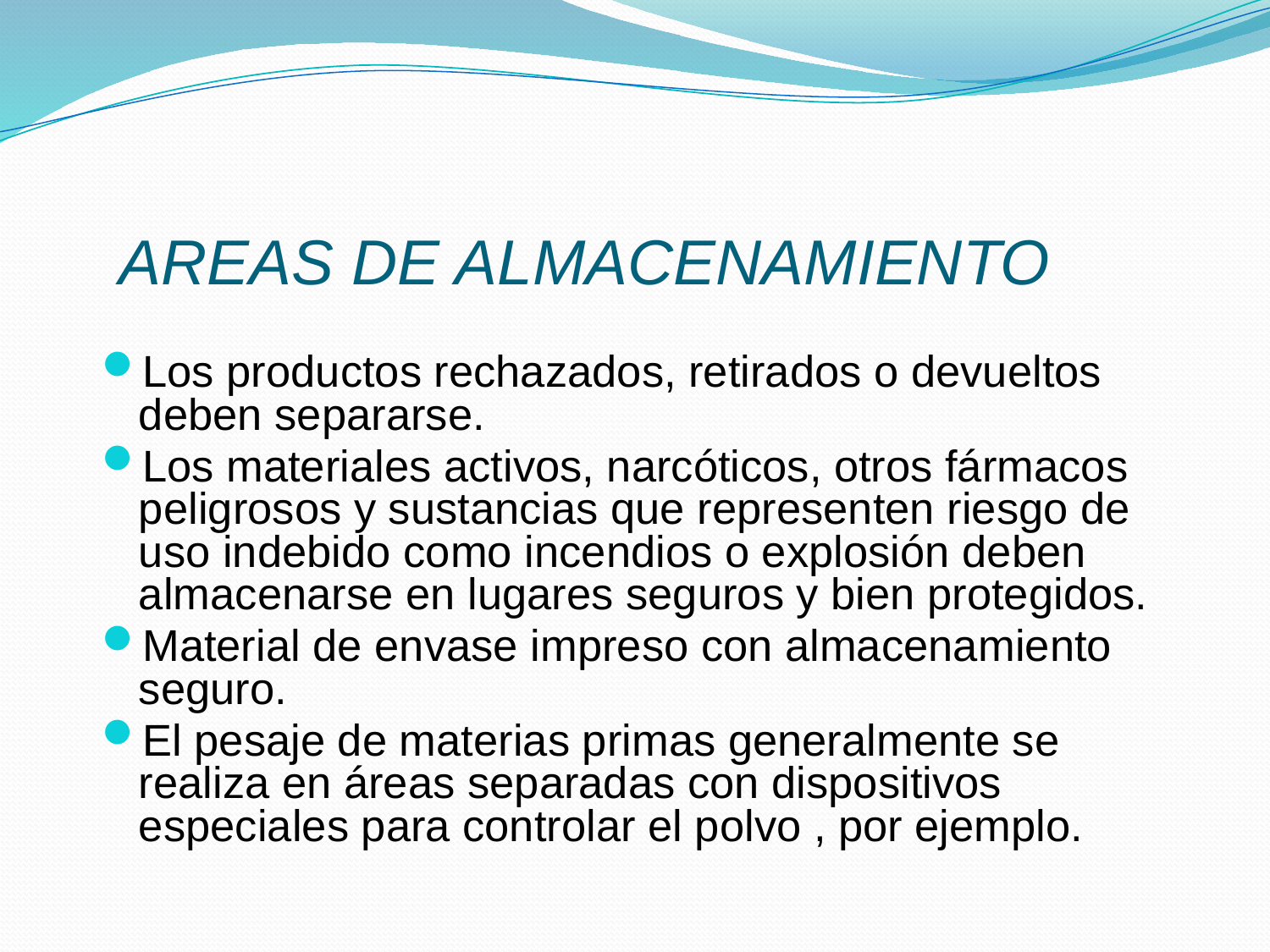

# AREAS DE ALMACENAMIENTO
Los productos rechazados, retirados o devueltos deben separarse.
Los materiales activos, narcóticos, otros fármacos peligrosos y sustancias que representen riesgo de uso indebido como incendios o explosión deben almacenarse en lugares seguros y bien protegidos.
Material de envase impreso con almacenamiento seguro.
El pesaje de materias primas generalmente se realiza en áreas separadas con dispositivos especiales para controlar el polvo , por ejemplo.